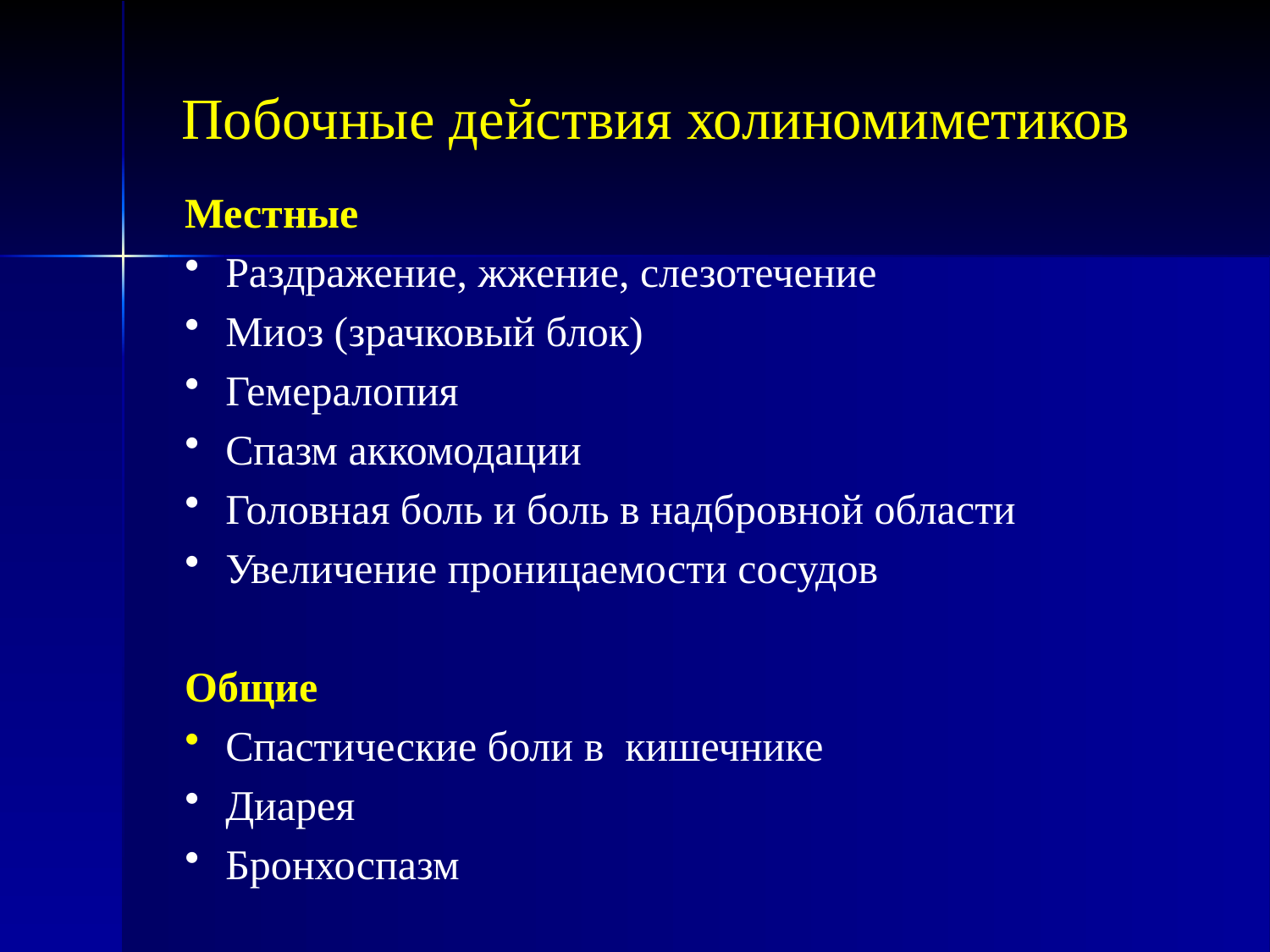

Побочные действия холиномиметиков
Местные
 Раздражение, жжение, слезотечение
 Миоз (зрачковый блок)
 Гемералопия
 Спазм аккомодации
 Головная боль и боль в надбровной области
 Увеличение проницаемости сосудов

Общие
 Спастические боли в  кишечнике
 Диарея
 Бронхоспазм